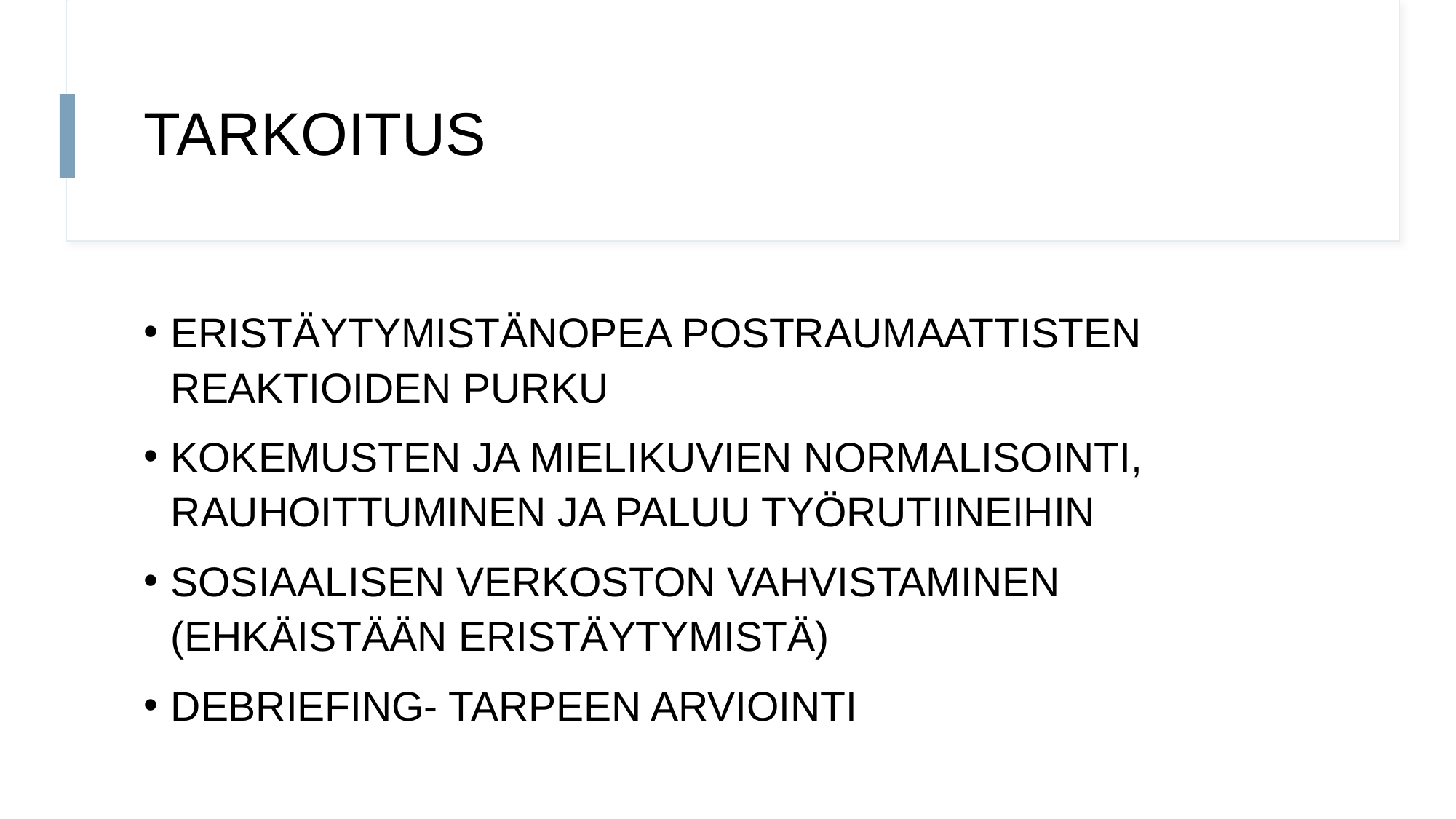

# TARKOITUS
ERISTÄYTYMISTÄNOPEA POSTRAUMAATTISTEN REAKTIOIDEN PURKU
KOKEMUSTEN JA MIELIKUVIEN NORMALISOINTI, RAUHOITTUMINEN JA PALUU TYÖRUTIINEIHIN
SOSIAALISEN VERKOSTON VAHVISTAMINEN (EHKÄISTÄÄN ERISTÄYTYMISTÄ)
DEBRIEFING- TARPEEN ARVIOINTI